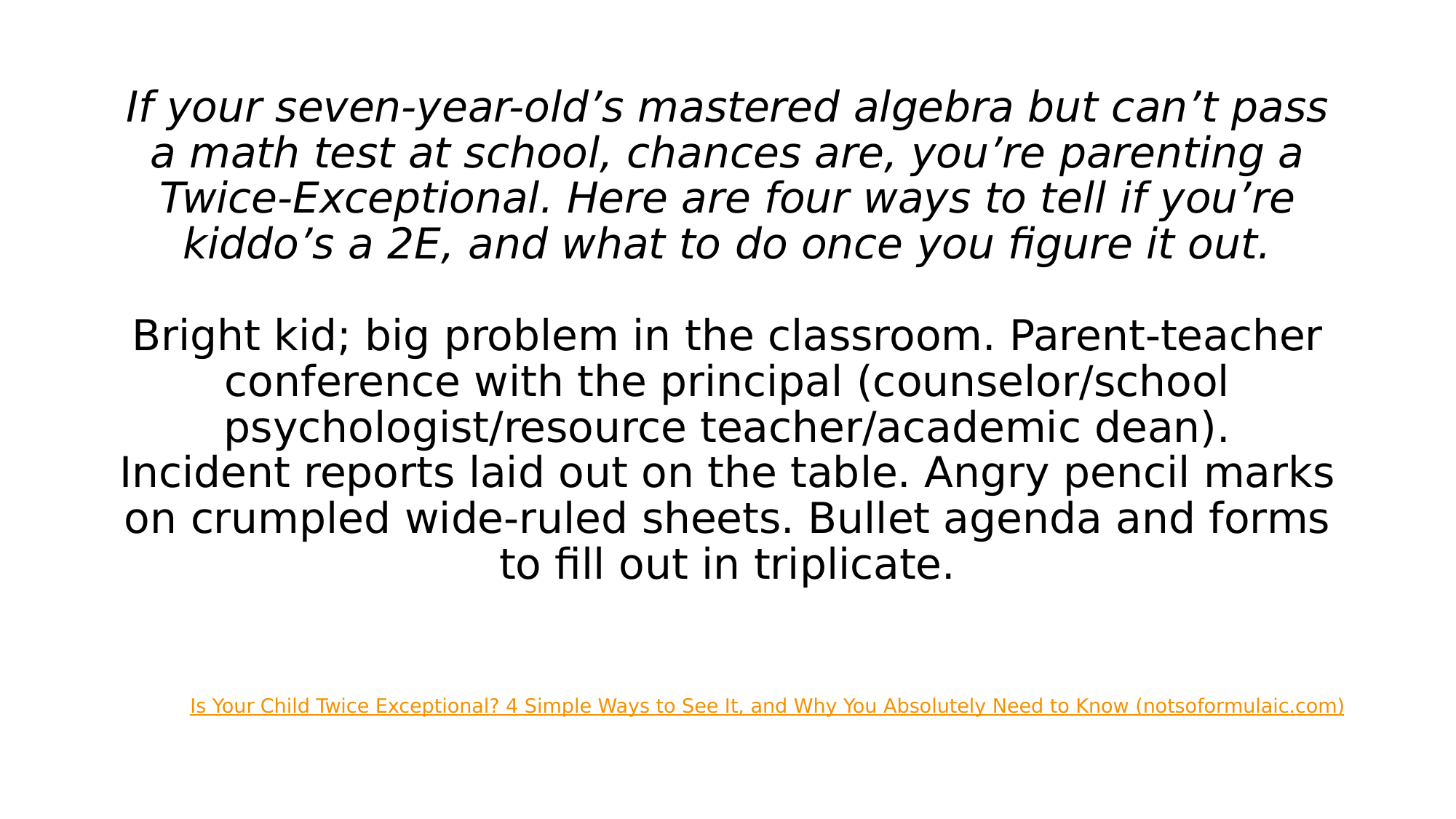

# If your seven-year-old’s mastered algebra but can’t pass a math test at school, chances are, you’re parenting a Twice-Exceptional. Here are four ways to tell if you’re kiddo’s a 2E, and what to do once you figure it out. Bright kid; big problem in the classroom. Parent-teacher conference with the principal (counselor/school psychologist/resource teacher/academic dean). Incident reports laid out on the table. Angry pencil marks on crumpled wide-ruled sheets. Bullet agenda and forms to fill out in triplicate.
Is Your Child Twice Exceptional? 4 Simple Ways to See It, and Why You Absolutely Need to Know (notsoformulaic.com)